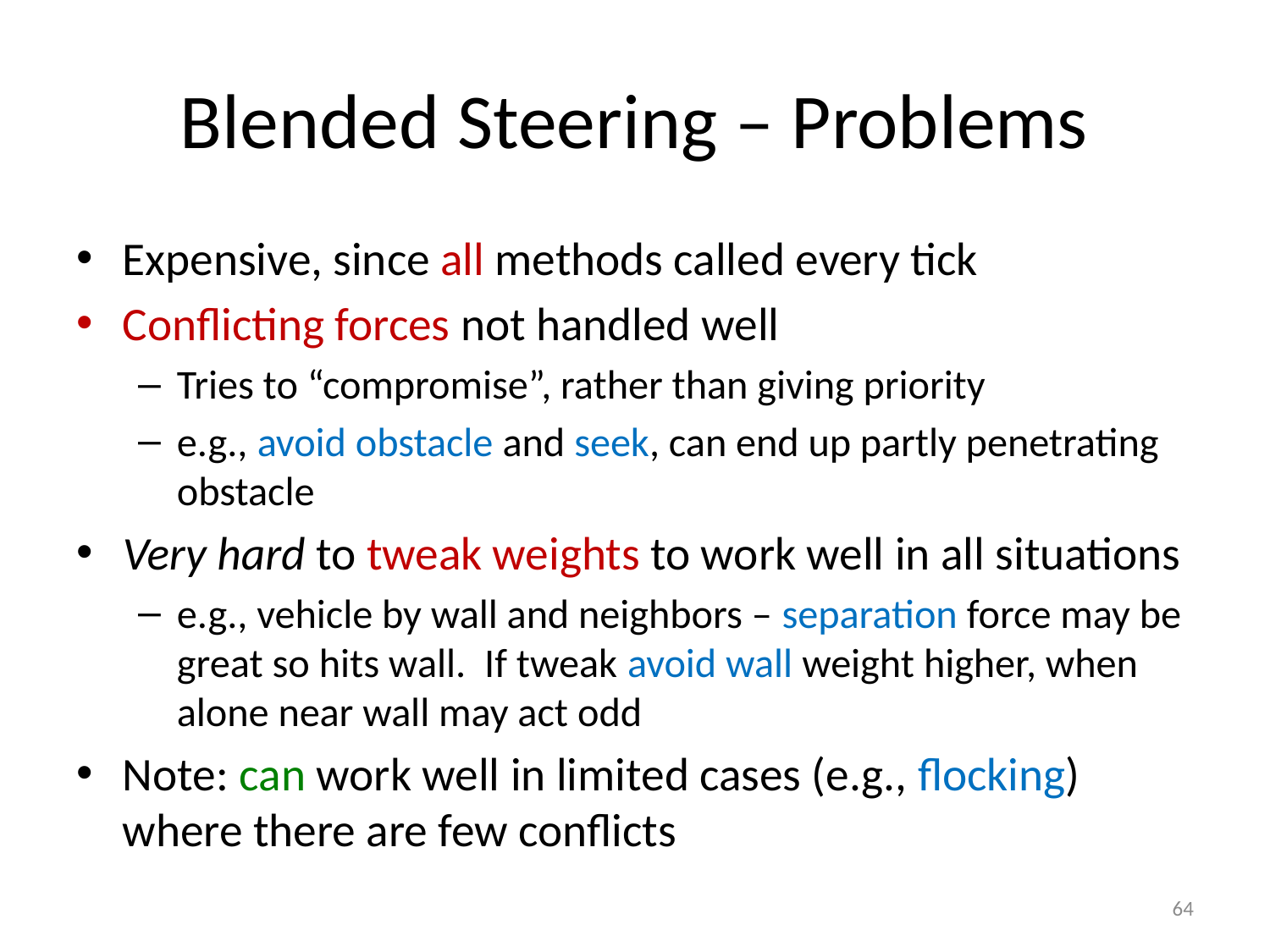

# Blended Steering – Problems
Expensive, since all methods called every tick
Conflicting forces not handled well
Tries to “compromise”, rather than giving priority
e.g., avoid obstacle and seek, can end up partly penetrating obstacle
Very hard to tweak weights to work well in all situations
e.g., vehicle by wall and neighbors – separation force may be great so hits wall.  If tweak avoid wall weight higher, when alone near wall may act odd
Note: can work well in limited cases (e.g., flocking) where there are few conflicts
64